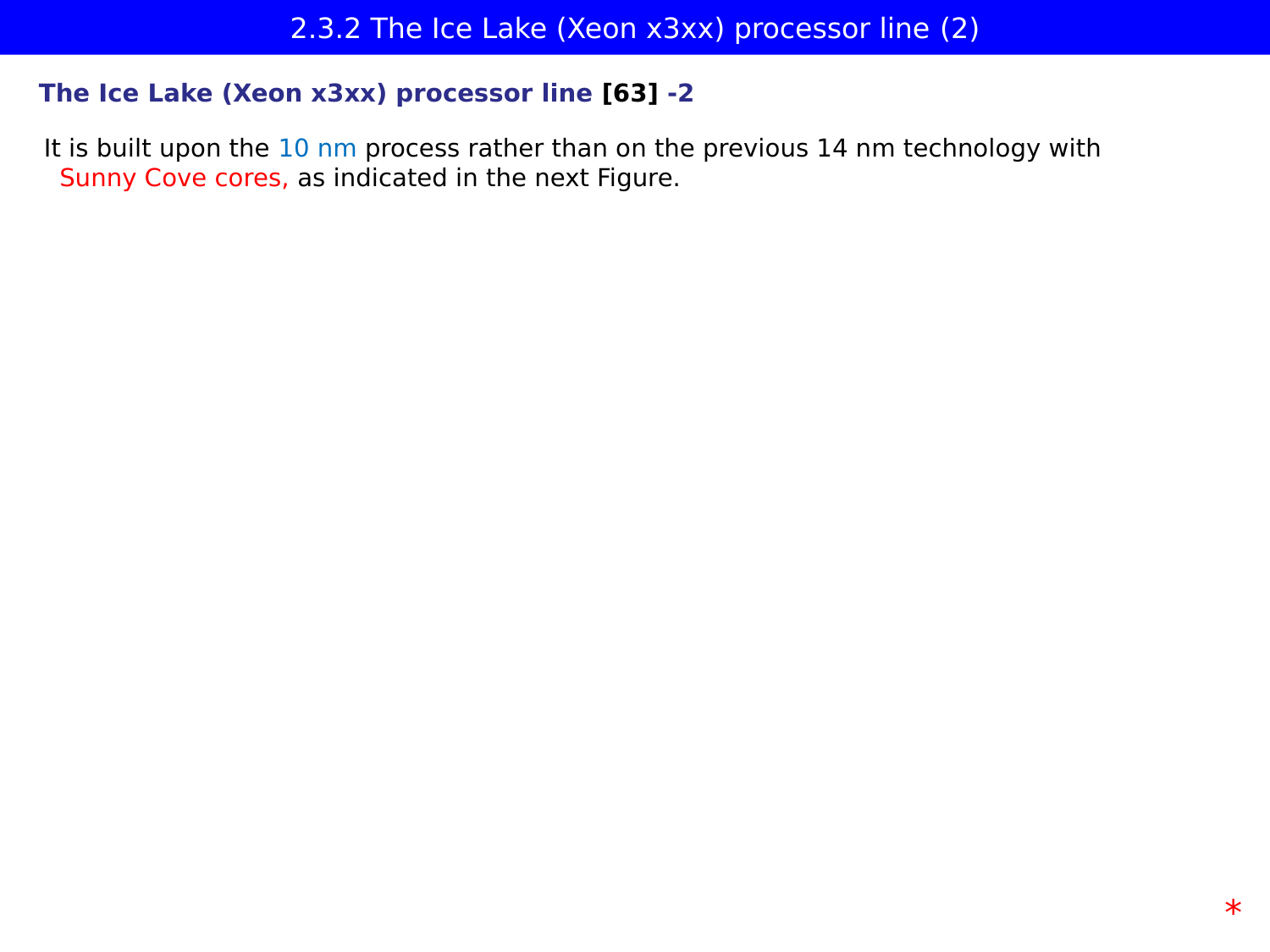

# 2.3.2 The Ice Lake (Xeon x3xx) processor line (2)
The Ice Lake (Xeon x3xx) processor line [63] -2
It is built upon the 10 nm process rather than on the previous 14 nm technology with
  Sunny Cove cores, as indicated in the next Figure.
*